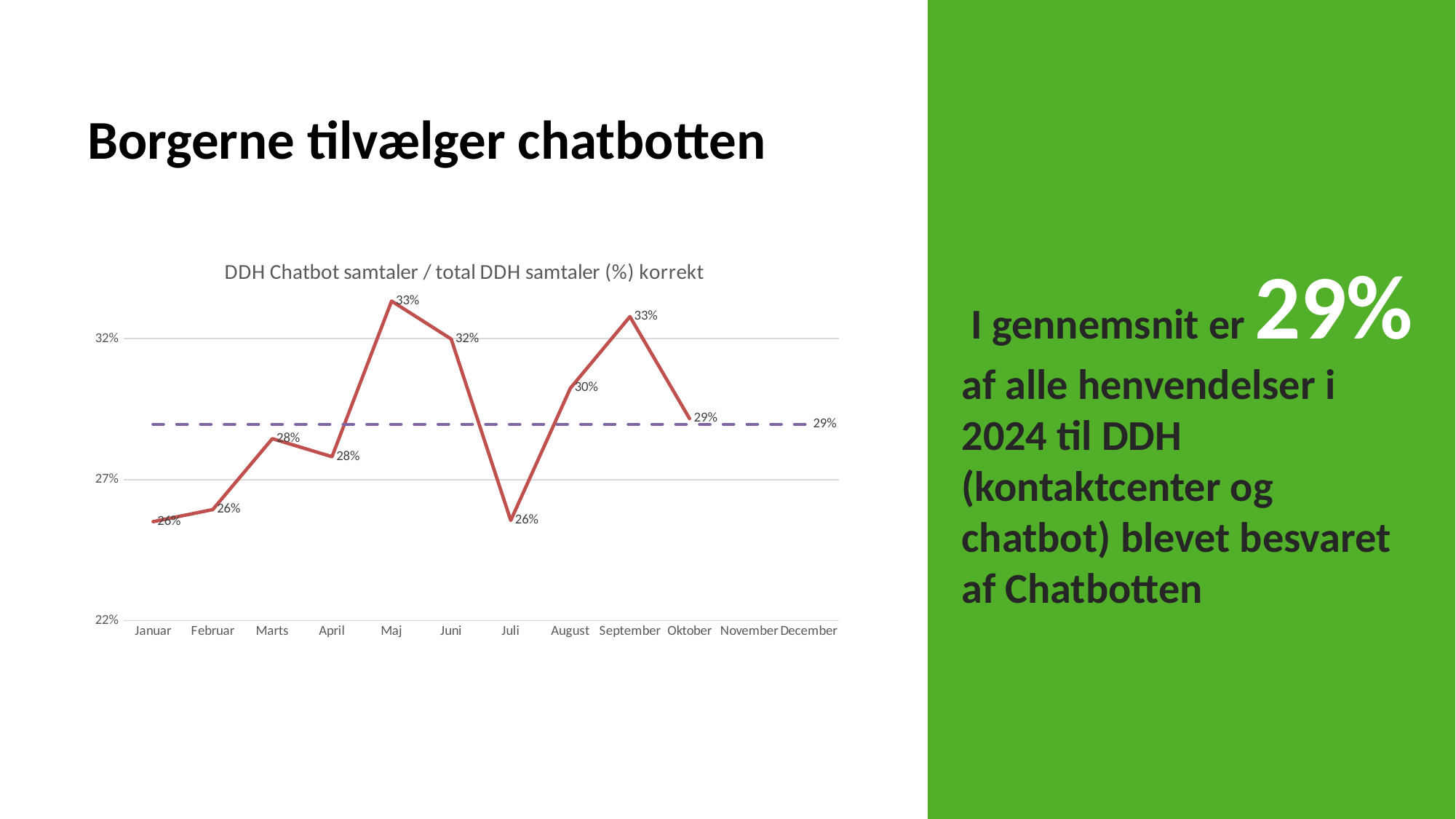

Borgerne tilvælger chatbotten

[unsupported chart]

I gennemsnit er 29%
af alle henvendelser i 2024 til DDH (kontaktcenter og chatbot) blevet besvaret af Chatbotten